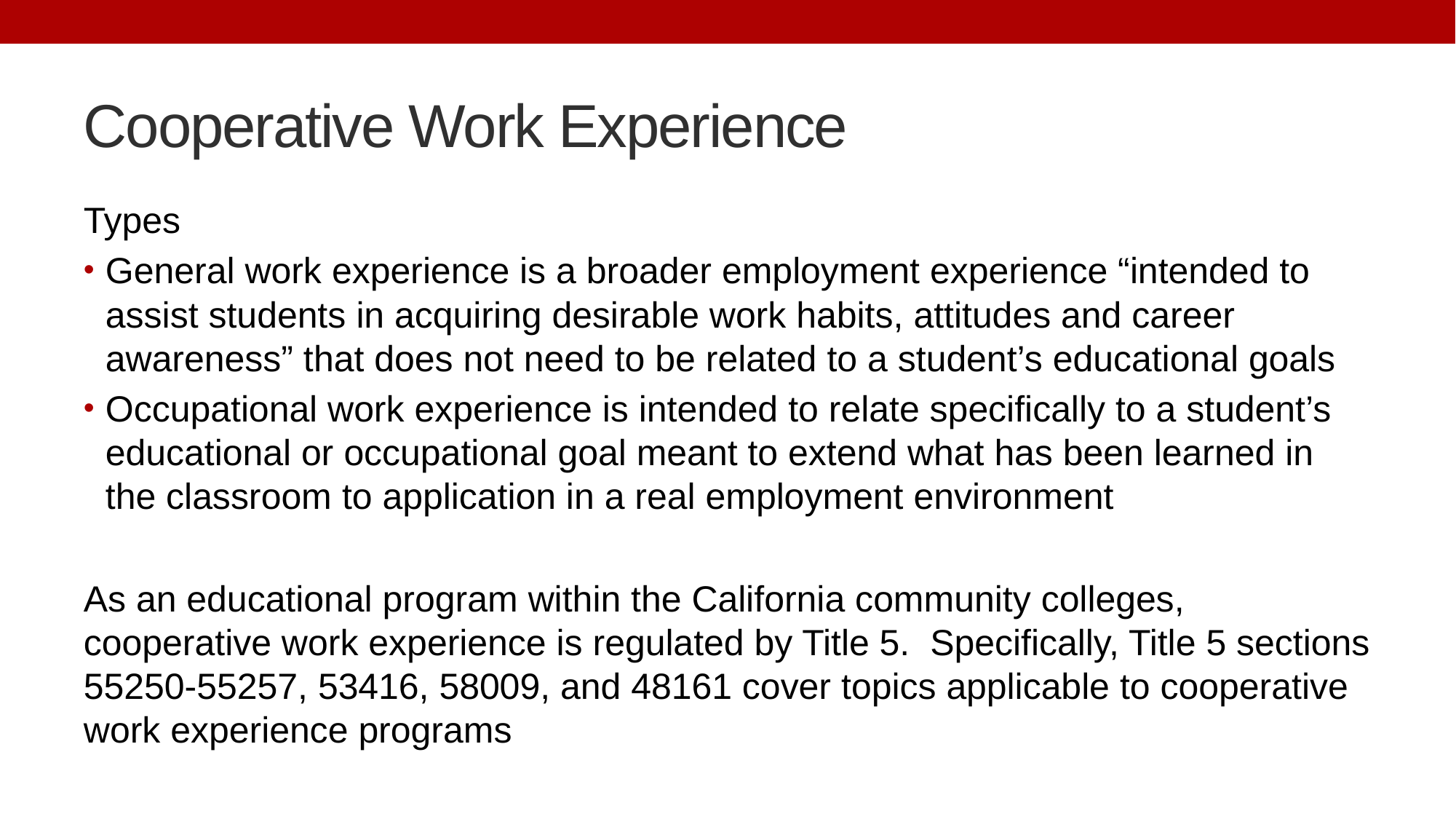

# Cooperative Work Experience
Types
General work experience is a broader employment experience “intended to assist students in acquiring desirable work habits, attitudes and career awareness” that does not need to be related to a student’s educational goals
Occupational work experience is intended to relate specifically to a student’s educational or occupational goal meant to extend what has been learned in the classroom to application in a real employment environment

As an educational program within the California community colleges, cooperative work experience is regulated by Title 5.  Specifically, Title 5 sections 55250-55257, 53416, 58009, and 48161 cover topics applicable to cooperative work experience programs